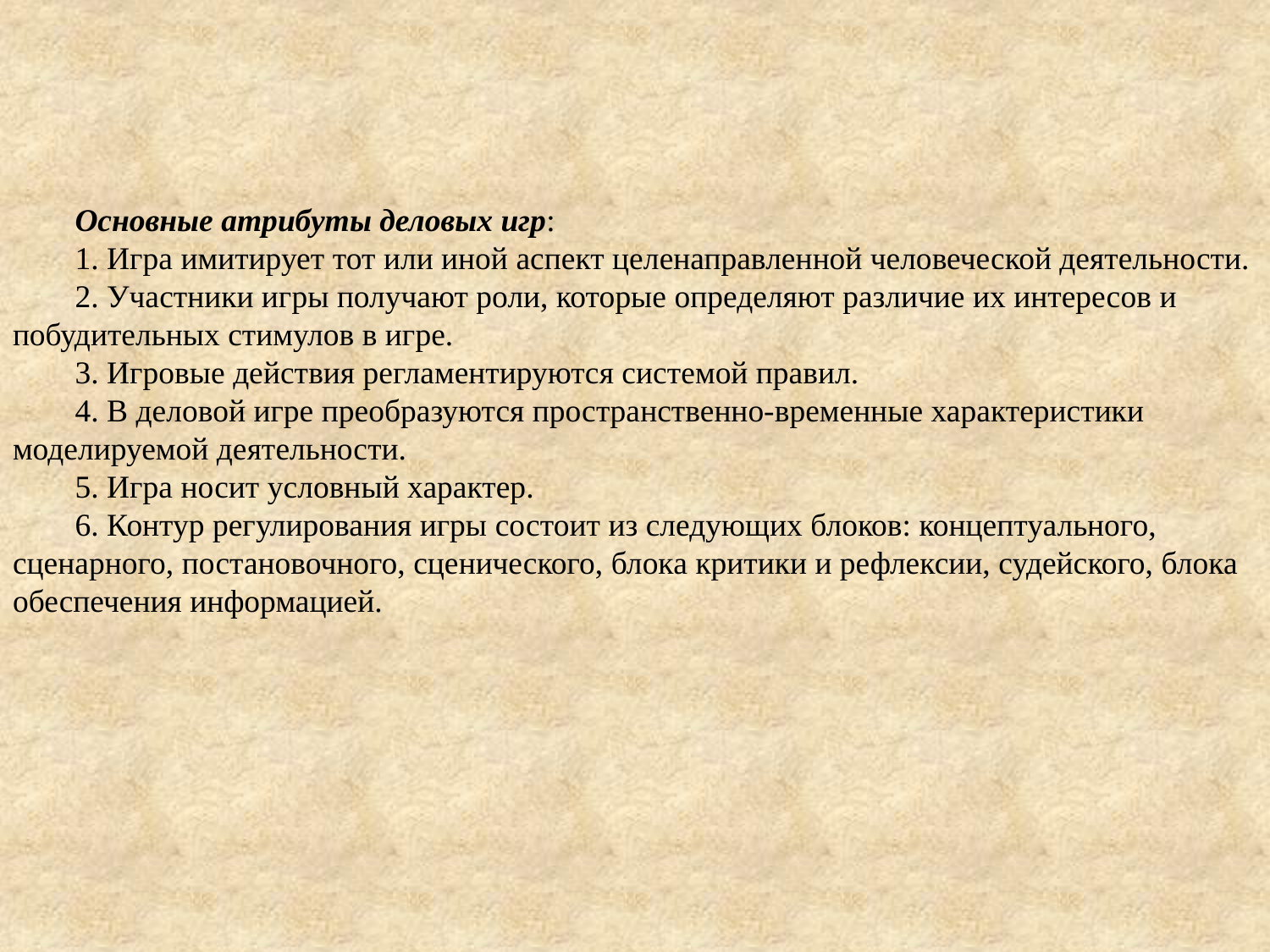

Основные атрибуты деловых игр:
1. Игра имитирует тот или иной аспект целенаправленной человеческой деятельности.
2. Участники игры получают роли, которые определяют различие их интересов и побудительных стимулов в игре.
3. Игровые действия регламентируются системой правил.
4. В деловой игре преобразуются пространственно-временные характеристики моделируемой деятельности.
5. Игра носит условный характер.
6. Контур регулирования игры состоит из следующих блоков: концептуального, сценарного, постановочного, сценического, блока критики и рефлексии, судейского, блока обеспечения информацией.